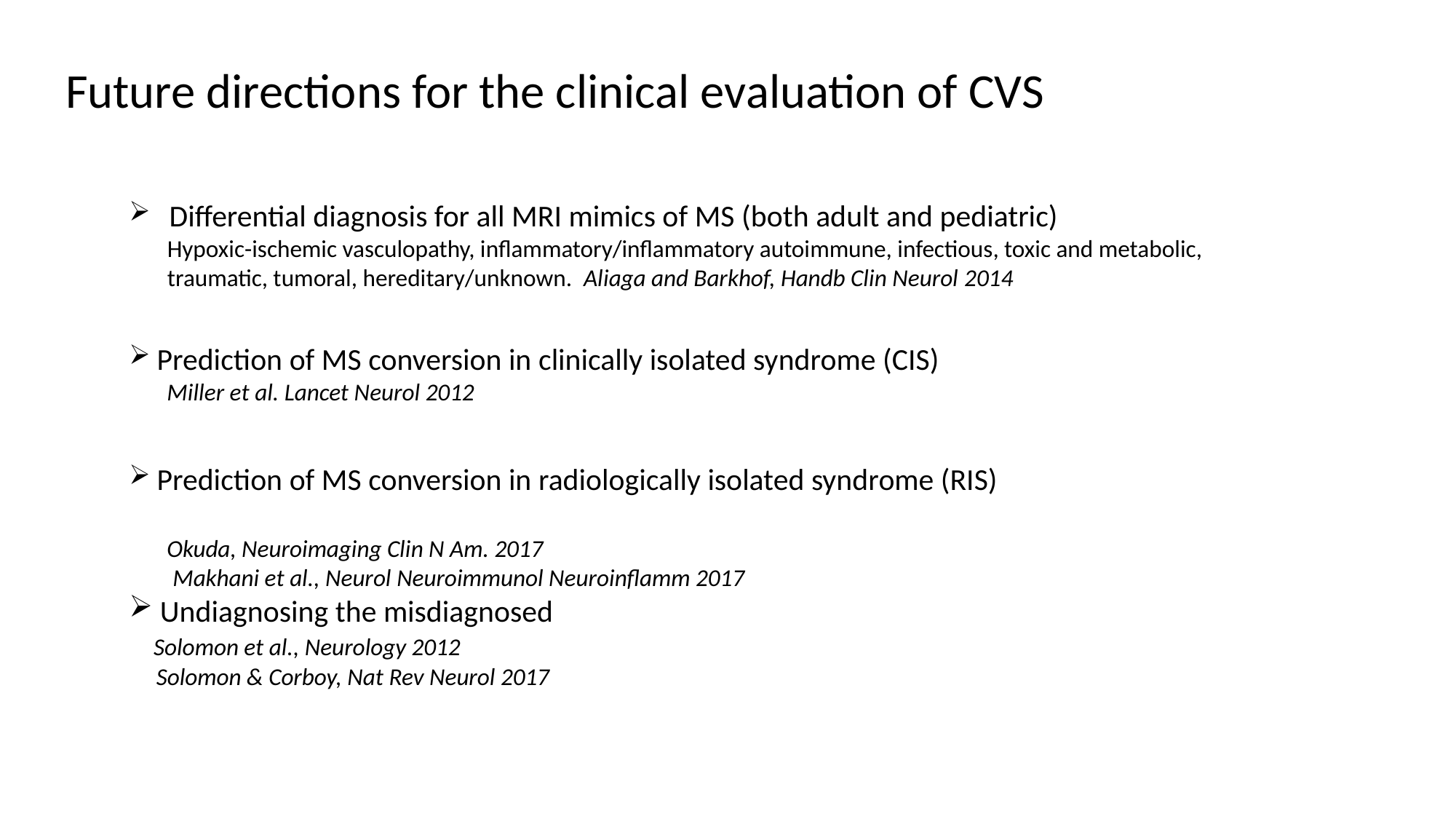

# Future directions for the clinical evaluation of CVS
 Differential diagnosis for all MRI mimics of MS (both adult and pediatric)
       Hypoxic-ischemic vasculopathy, inflammatory/inflammatory autoimmune, infectious, toxic and metabolic,
       traumatic, tumoral, hereditary/unknown.  Aliaga and Barkhof, Handb Clin Neurol 2014
 Prediction of MS conversion in clinically isolated syndrome (CIS)
        Miller et al. Lancet Neurol 2012

 Prediction of MS conversion in radiologically isolated syndrome (RIS)
        Okuda, Neuroimaging Clin N Am. 2017
        Makhani et al., Neurol Neuroimmunol Neuroinflamm 2017
 Undiagnosing the misdiagnosed
    Solomon et al., Neurology 2012
     Solomon & Corboy, Nat Rev Neurol 2017